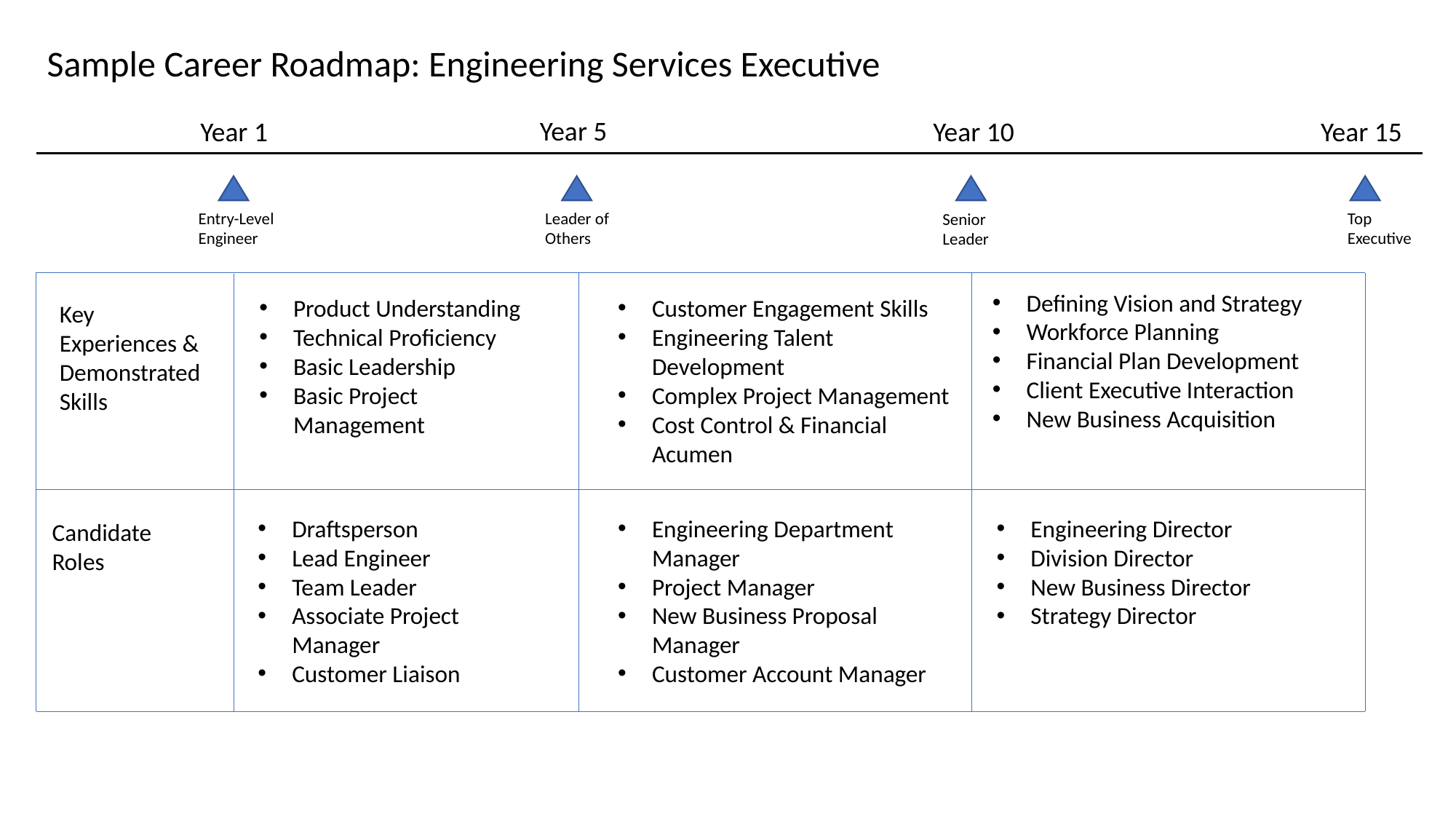

Sample Career Roadmap: Engineering Services Executive
Year 5
Year 10
Year 1
Year 15

Leader of Others
Top Executive
Entry-Level Engineer
Senior Leader
Defining Vision and Strategy
Workforce Planning
Financial Plan Development
Client Executive Interaction
New Business Acquisition
Product Understanding
Technical Proficiency
Basic Leadership
Basic Project Management

Customer Engagement Skills
Engineering Talent Development
Complex Project Management
Cost Control & Financial Acumen
Key Experiences & Demonstrated Skills
Draftsperson
Lead Engineer
Team Leader
Associate Project Manager
Customer Liaison
Engineering Department Manager
Project Manager
New Business Proposal Manager
Customer Account Manager

Engineering Director
Division Director
New Business Director
Strategy Director

Candidate Roles